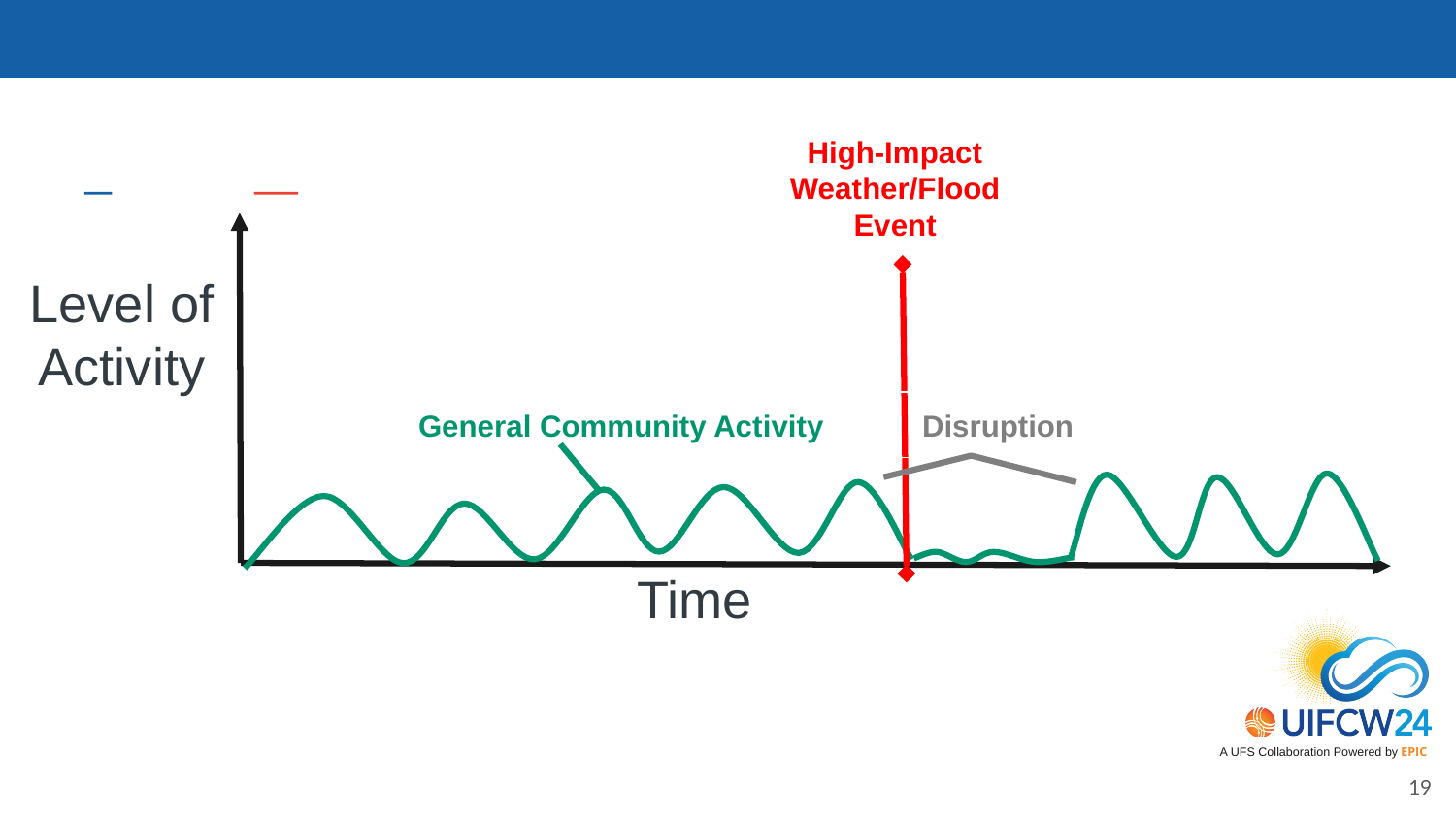

High-Impact
Weather/Flood
Event

Level of
Activity
General Community Activity
Disruption

Time

19